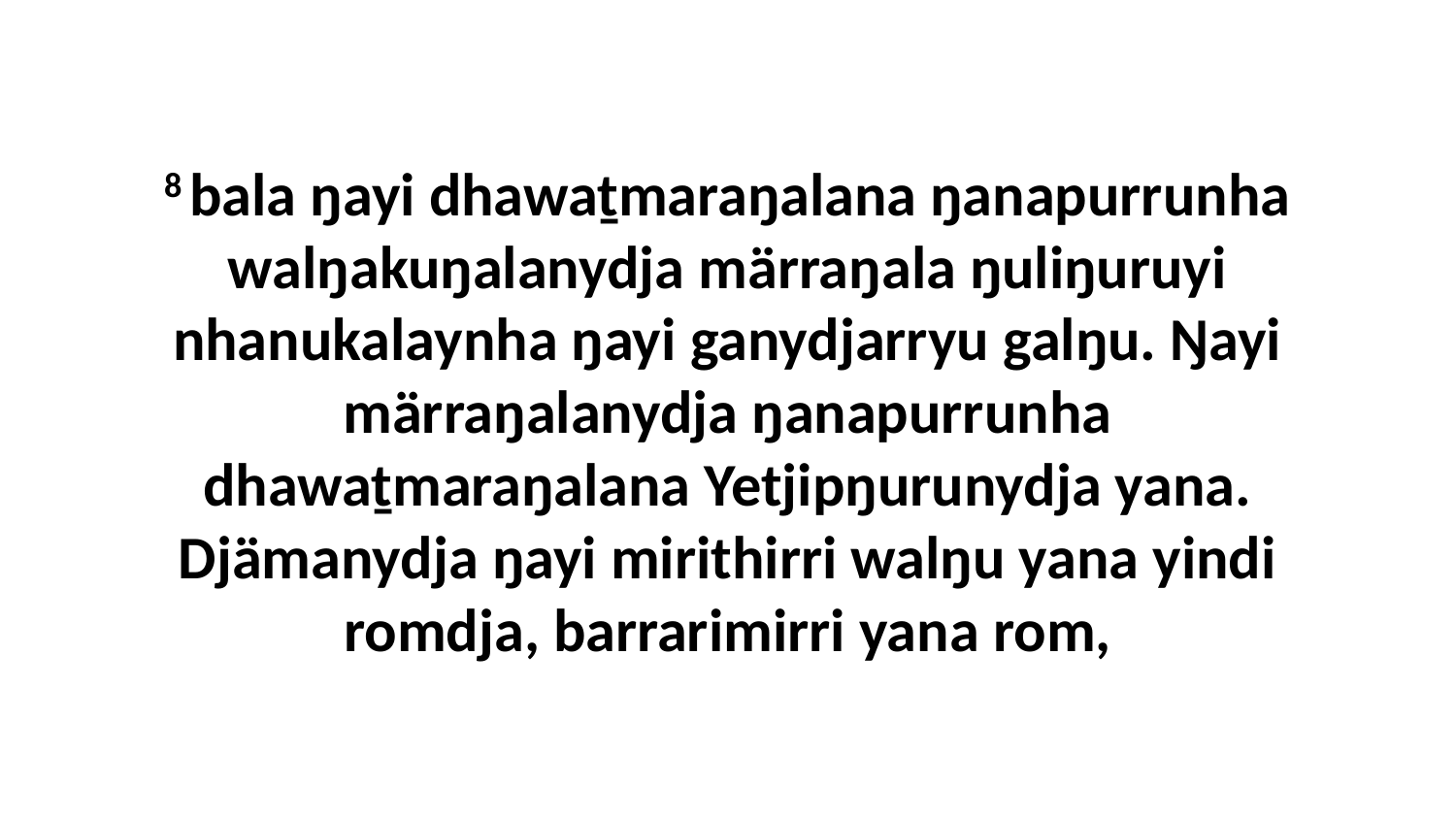

8 bala ŋayi dhawaṯmaraŋalana ŋanapurrunha walŋakuŋalanydja märraŋala ŋuliŋuruyi nhanukalaynha ŋayi ganydjarryu galŋu. Ŋayi märraŋalanydja ŋanapurrunha dhawaṯmaraŋalana Yetjipŋurunydja yana. Djämanydja ŋayi mirithirri walŋu yana yindi romdja, barrarimirri yana rom,